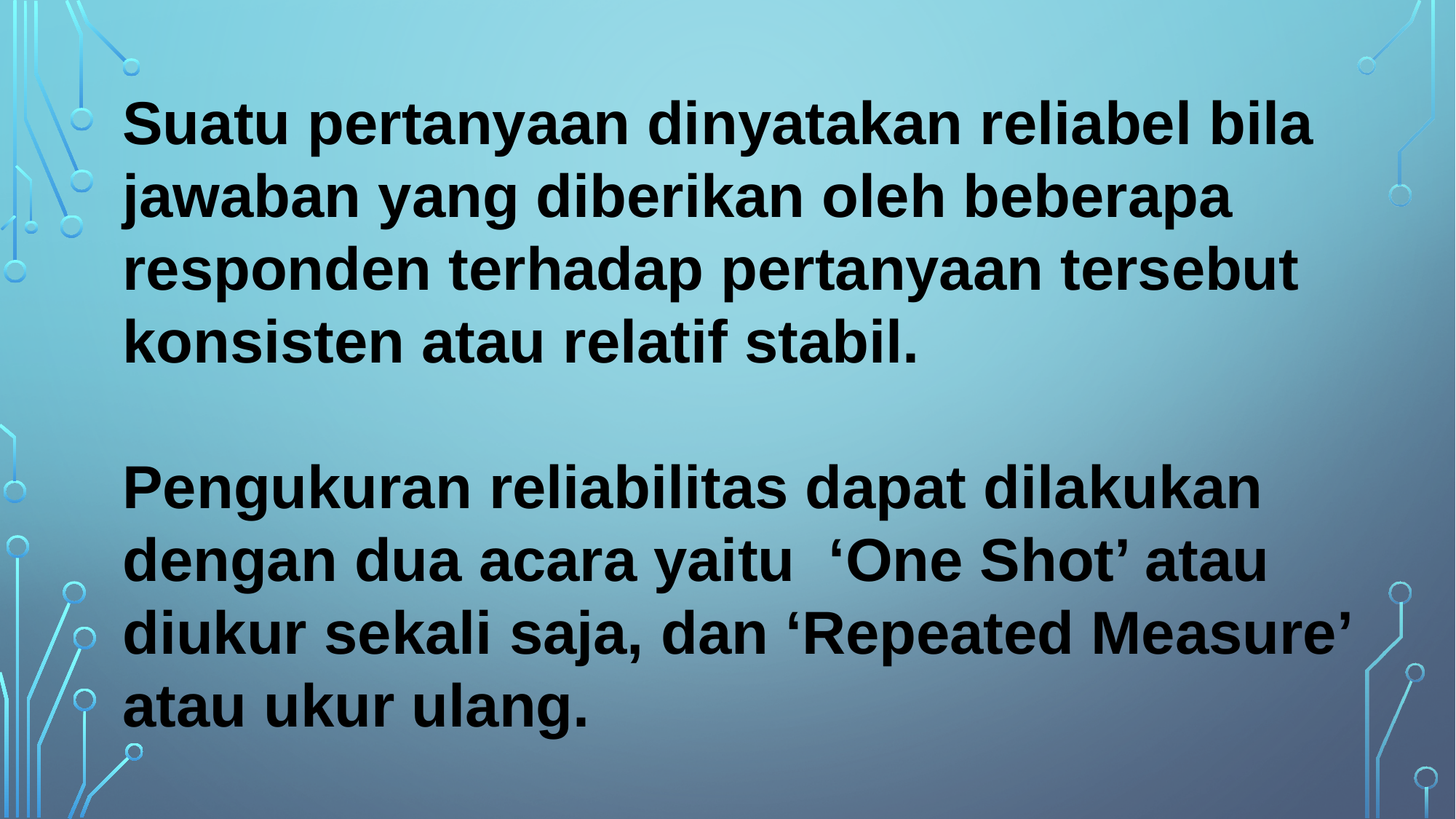

Suatu pertanyaan dinyatakan reliabel bila jawaban yang diberikan oleh beberapa responden terhadap pertanyaan tersebut konsisten atau relatif stabil.

Pengukuran reliabilitas dapat dilakukan dengan dua acara yaitu  ‘One Shot’ atau diukur sekali saja, dan ‘Repeated Measure’ atau ukur ulang.